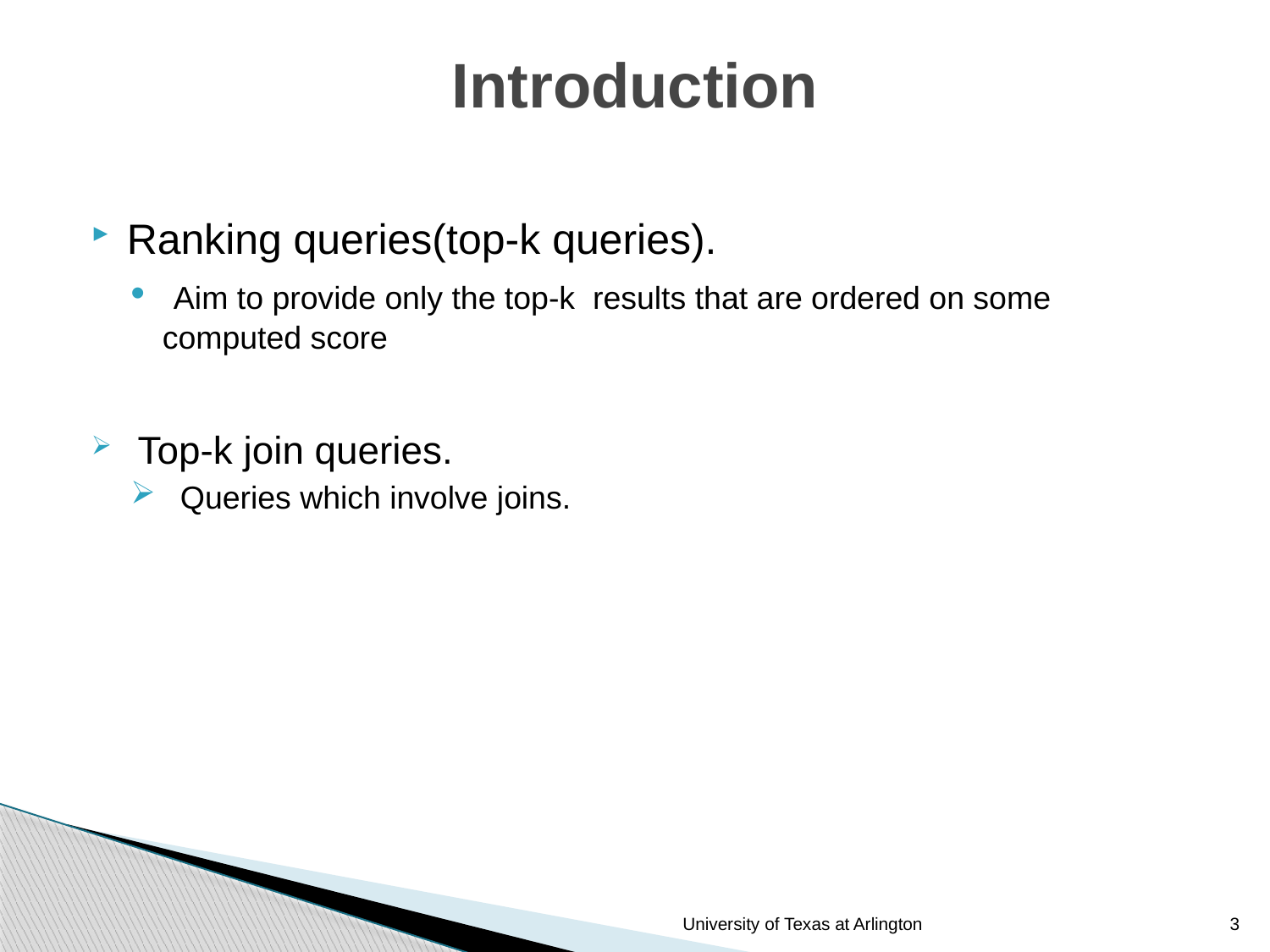

# Introduction
Ranking queries(top-k queries).
 Aim to provide only the top-k  results that are ordered on some computed score

 Top-k join queries.
  Queries which involve joins.

University of Texas at Arlington
3